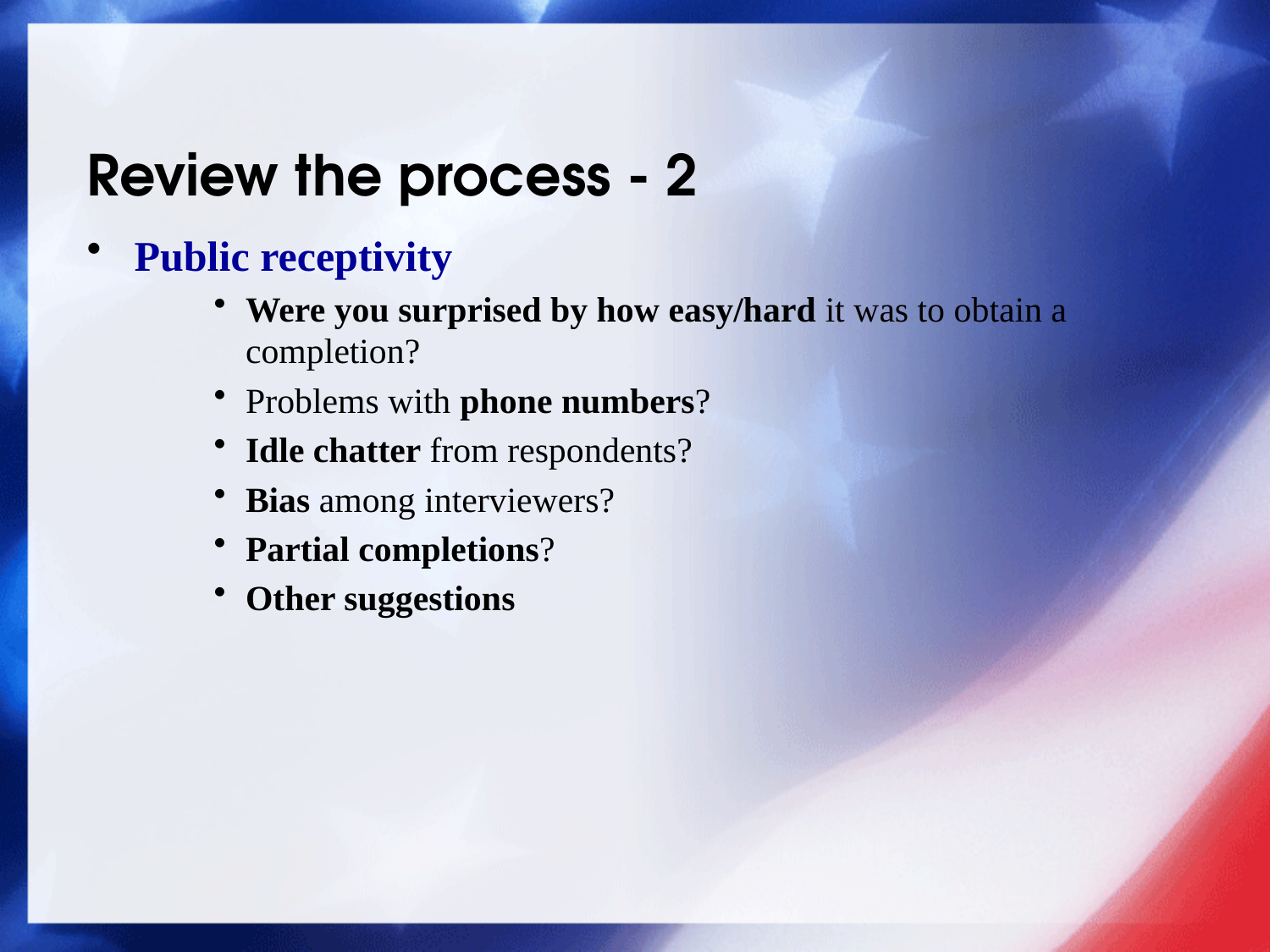

# Review the process - 2
Public receptivity
Were you surprised by how easy/hard it was to obtain a completion?
Problems with phone numbers?
Idle chatter from respondents?
Bias among interviewers?
Partial completions?
Other suggestions